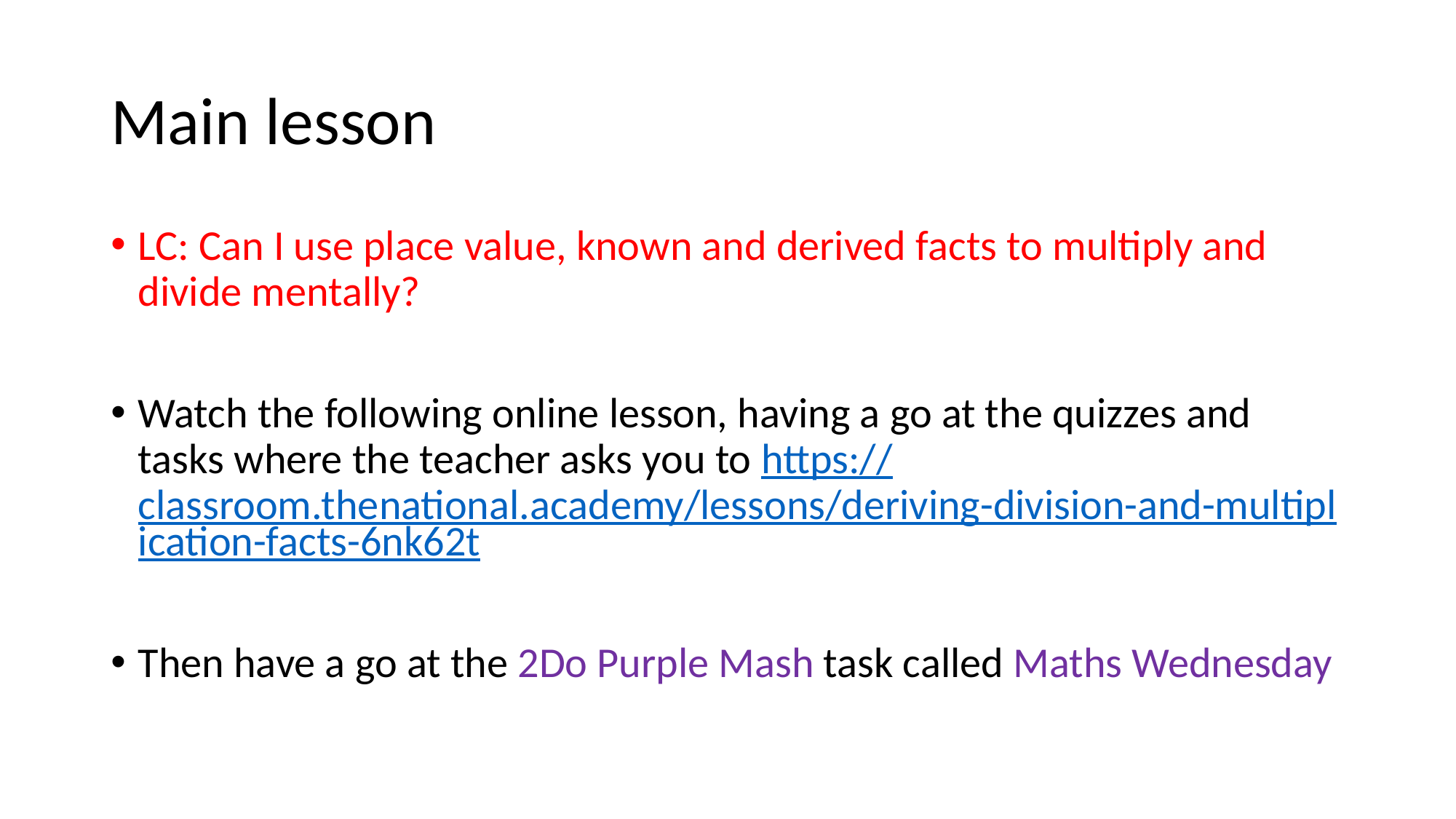

# Main lesson
LC: Can I use place value, known and derived facts to multiply and divide mentally?

Watch the following online lesson, having a go at the quizzes and tasks where the teacher asks you to https://classroom.thenational.academy/lessons/deriving-division-and-multiplication-facts-6nk62t

Then have a go at the 2Do Purple Mash task called Maths Wednesday